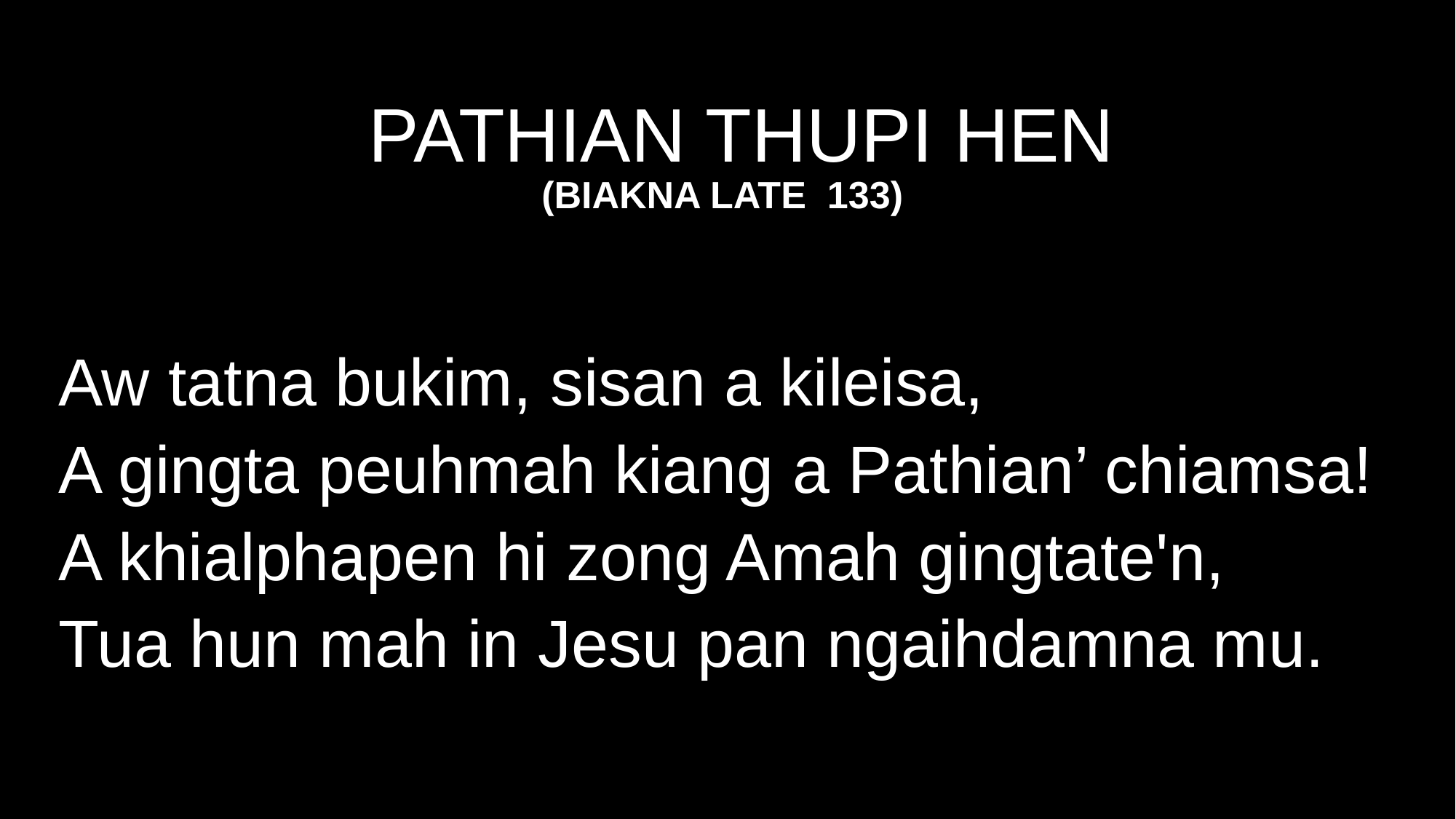

PATHIAN THUPI HEN
(BIAKNA LATE  133)
Aw tatna bukim, sisan a kileisa,
A gingta peuhmah kiang a Pathian’ chiamsa!
A khialphapen hi zong Amah gingtate'n,
Tua hun mah in Jesu pan ngaihdamna mu.